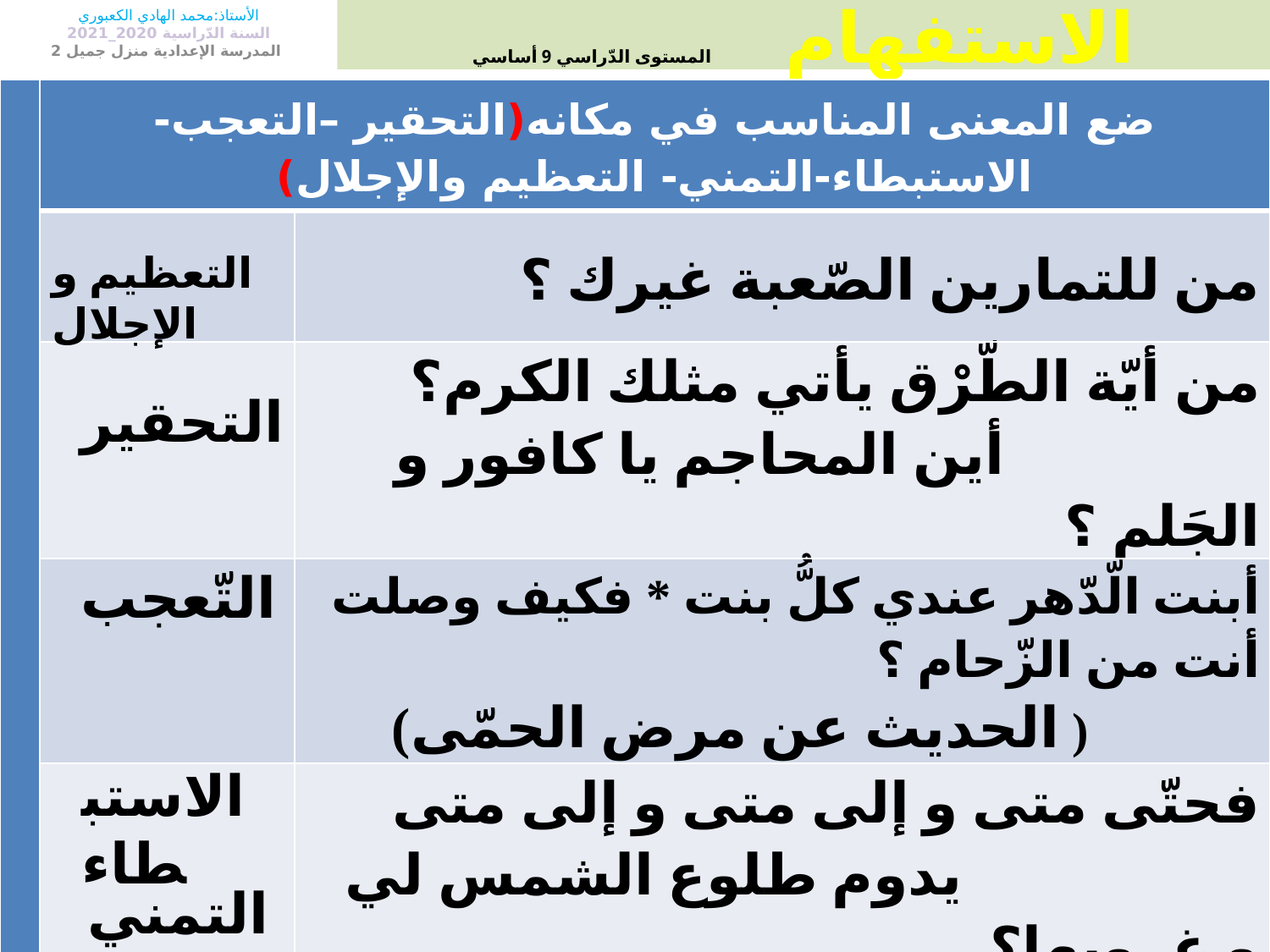

الأستاذ:محمد الهادي الكعبوري
السنة الدّراسية 2020_2021
 المدرسة الإعدادية منزل جميل 2
# الاستفهام    المستوى الدّراسي 9 أساسي
|  | ضع المعنى المناسب في مكانه(التحقير –التعجب-الاستبطاء-التمني- التعظيم والإجلال) |  |
| --- | --- | --- |
|  |  | من للتمارين الصّعبة غيرك ؟ |
|  |  | من أيّة الطّرْق يأتي مثلك الكرم؟ أين المحاجم يا كافور و الجَلم ؟ |
|  |  | أبنت الّدّهر عندي كلُّ بنت \* فكيف وصلت أنت من الزّحام ؟ ( الحديث عن مرض الحمّى) |
|  |  | فحتّى متى و إلى متى و إلى متى يدوم طلوع الشمس لي و غروبها؟ |
|  |  | هل لنا من شفعاء فيشفعوا لنا ؟ |

التعظيم و الإجلال
التحقير
التّعجب
الاستبطاء
التمني